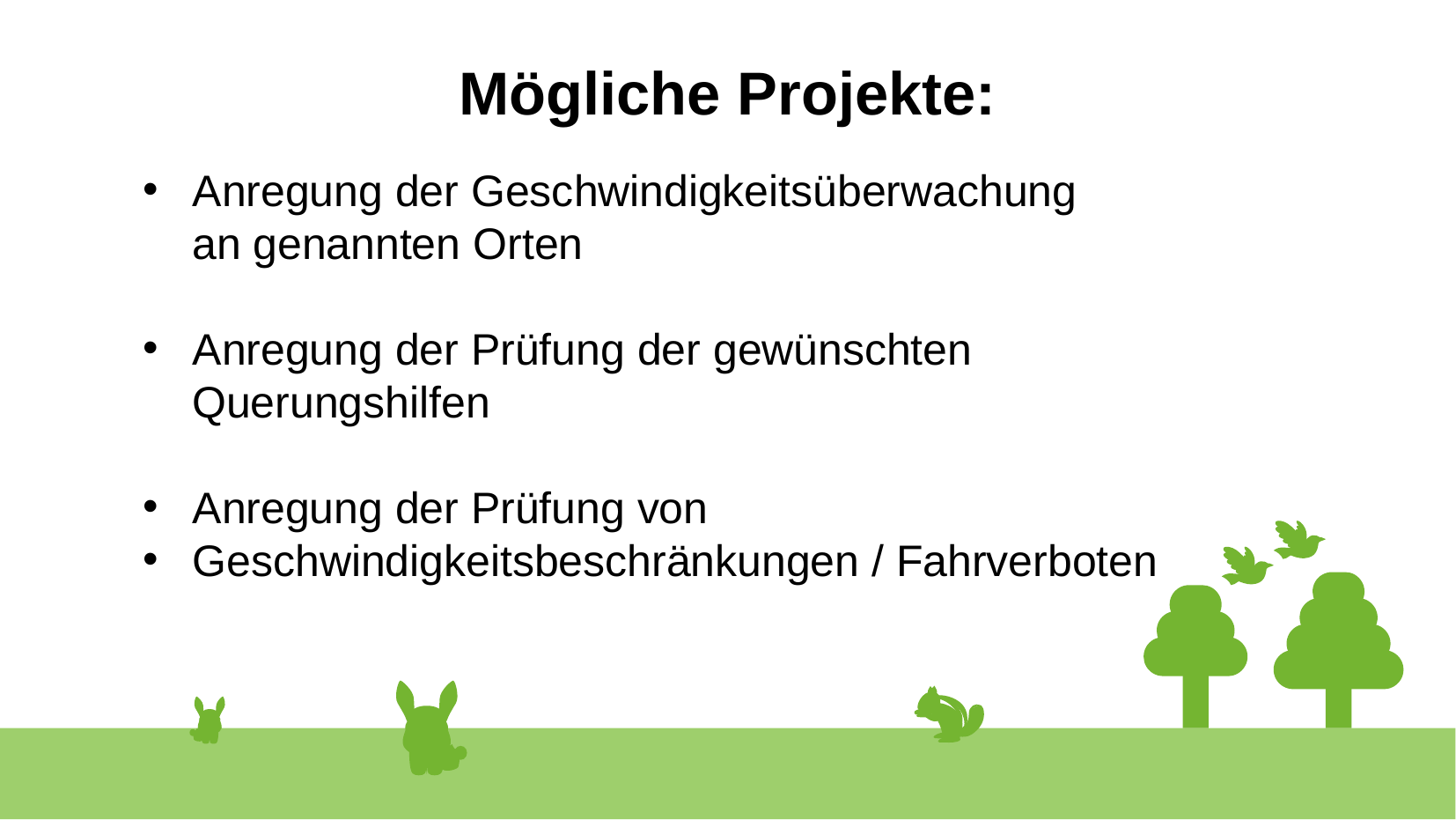

Mögliche Projekte:
Anregung der Geschwindigkeitsüberwachung
    an genannten Orten

Anregung der Prüfung der gewünschten
    Querungshilfen

Anregung der Prüfung von
Geschwindigkeitsbeschränkungen / Fahrverboten